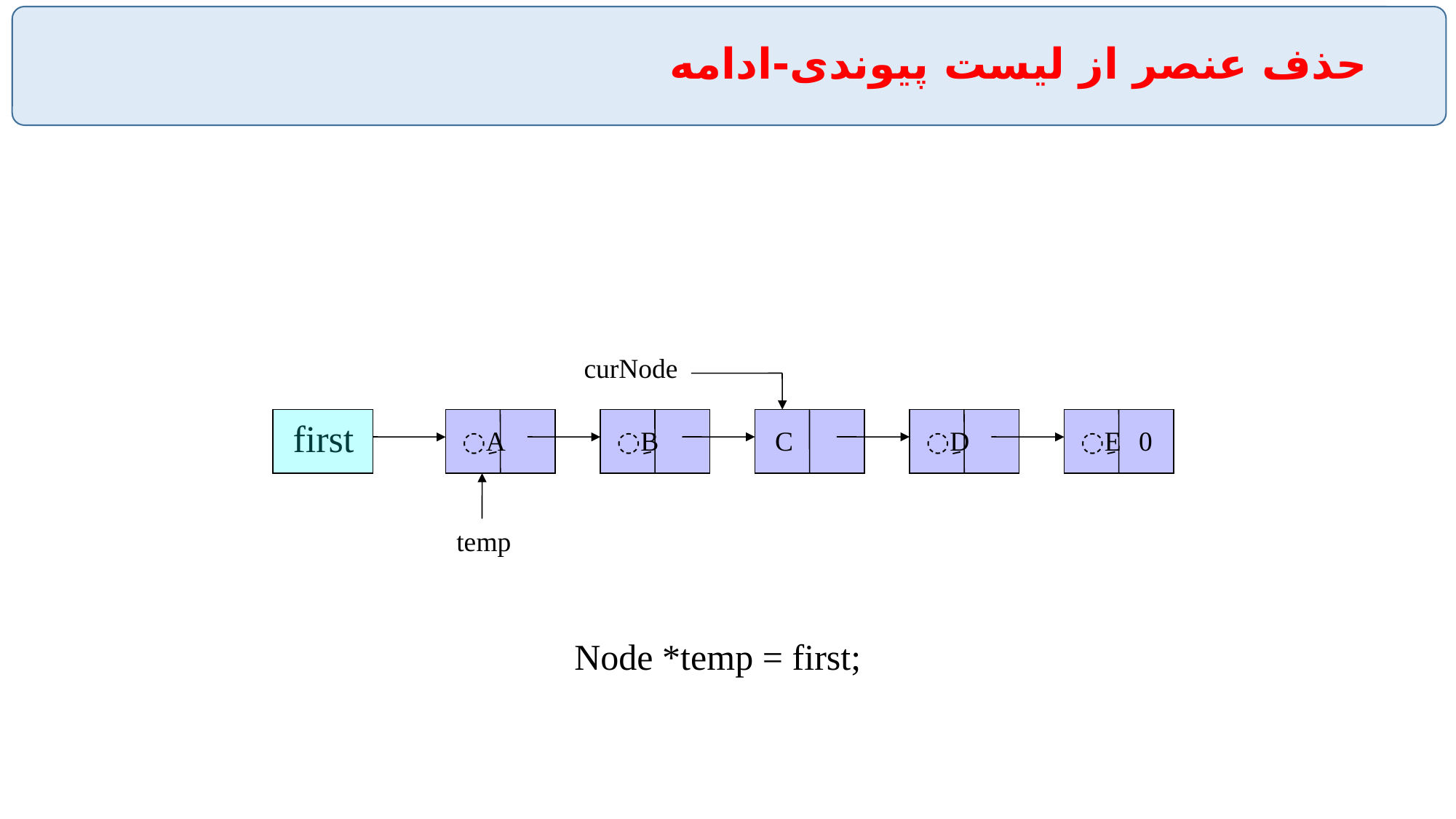

# حذف عنصر از ليست پيوندی-ادامه

curNode

first
ِA
ِB
ِD
ِE
C
0

temp
Node *temp = first;